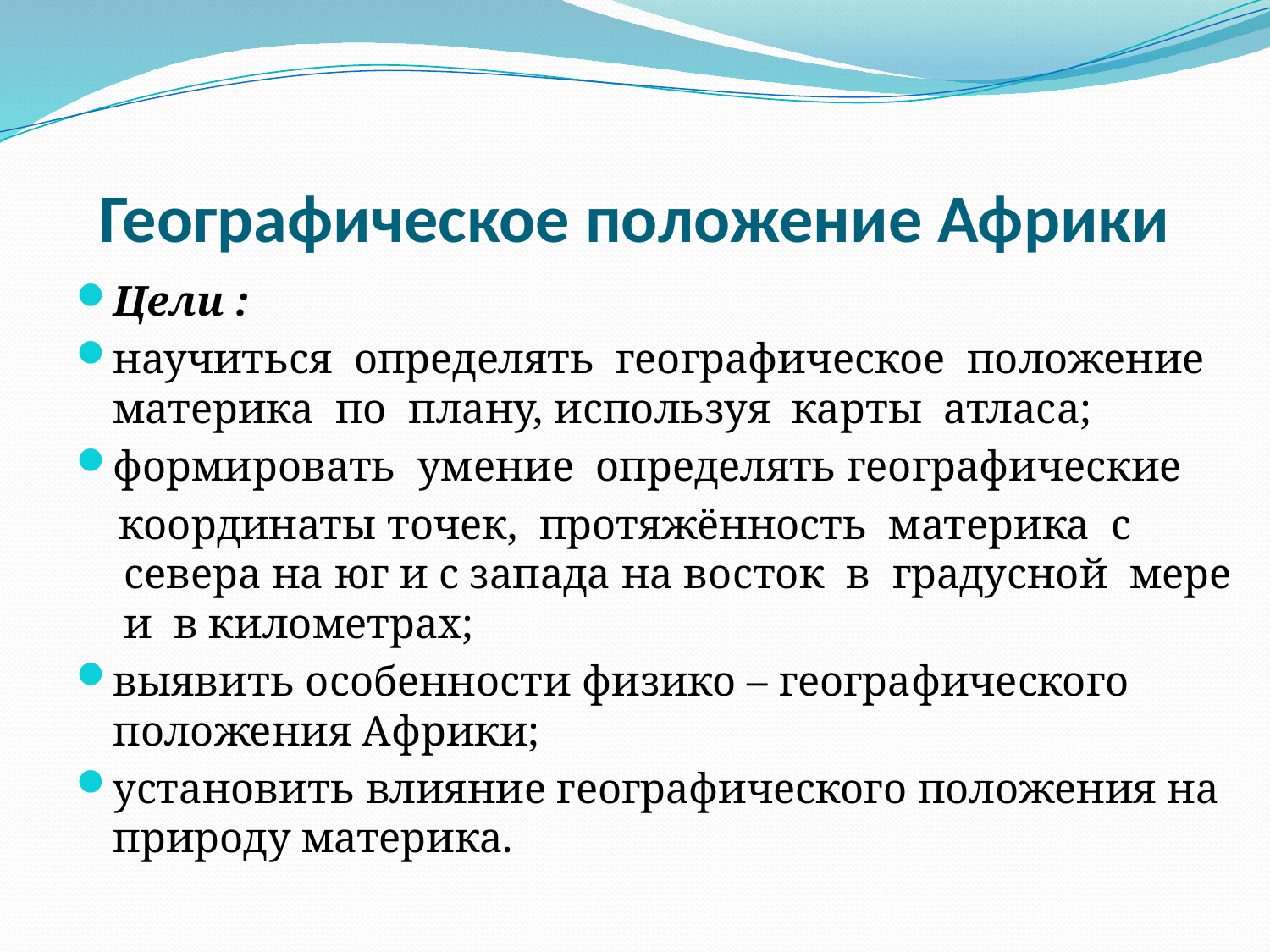

# Географическое положение Африки
Цели :
научиться  определять  географическое  положение   материка  по  плану, используя  карты  атласа;
формировать  умение  определять географические
    координаты точек,  протяжённость  материка  с  севера на юг и с запада на восток  в  градусной  мере  и  в километрах;
выявить особенности физико – географического положения Африки;
установить влияние географического положения на природу материка.